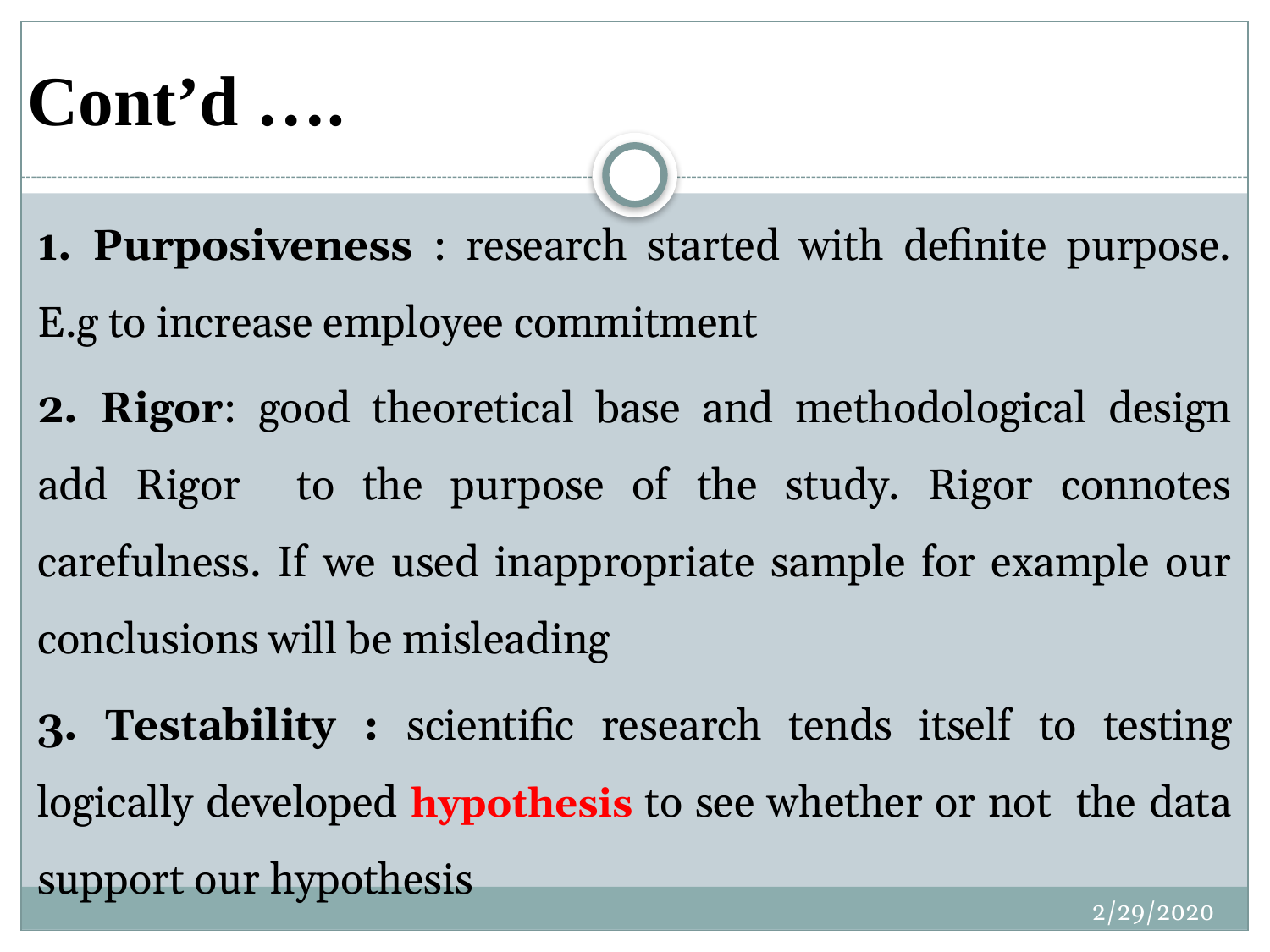

# Cont’d ….
1. Purposiveness : research started with definite purpose. E.g to increase employee commitment
2. Rigor: good theoretical base and methodological design add Rigor  to the purpose of the study. Rigor connotes carefulness. If we used inappropriate sample for example our conclusions will be misleading
3. Testability : scientific research tends itself to testing logically developed hypothesis to see whether or not  the data support our hypothesis

2/29/2020